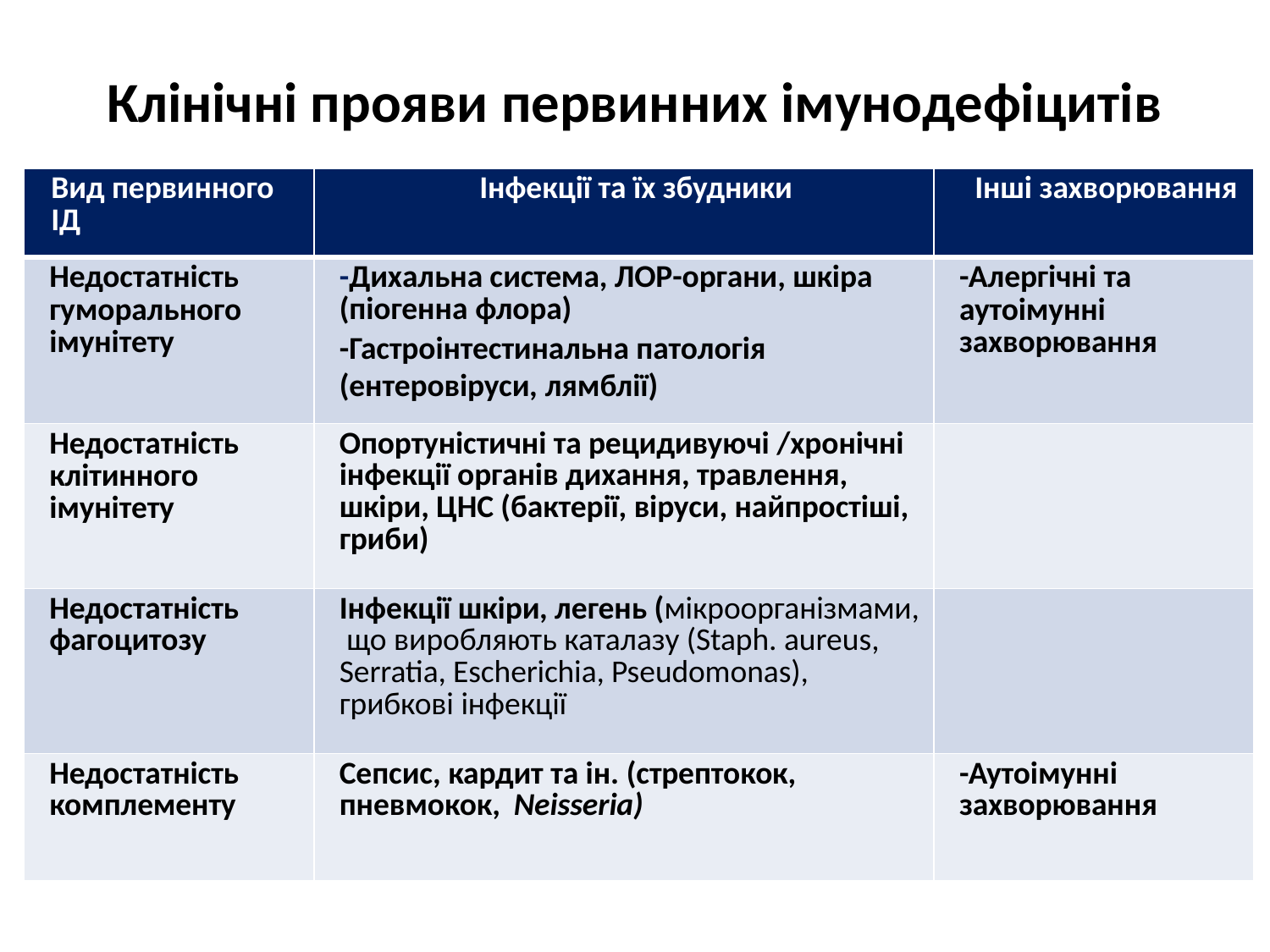

Клінічні прояви первинних імунодефіцитів
| Вид первинного ІД | Інфекції та їх збудники | Інші захворювання |
| --- | --- | --- |
| Недостатність гуморального імунітету | -Дихальна система, ЛОР-органи, шкіра (піогенна флора) -Гастроінтестинальна патологія (ентеровіруси, лямблії) | -Алергічні та аутоімунні захворювання |
| Недостатність клітинного імунітету | Опортуністичні та рецидивуючі /хронічні інфекції органів дихання, травлення, шкіри, ЦНС (бактерії, віруси, найпростіші, гриби) |  |
| Недостатність фагоцитозу | Інфекції шкіри, легень (мікроорганізмами, що виробляють каталазу (Staph. aureus, Serratia, Escherichia, Pseudomonas), грибкові інфекції |  |
| Недостатність комплементу | Сепсис, кардит та ін. (стрептокок, пневмокок, Neisseria) | -Аутоімунні захворювання |